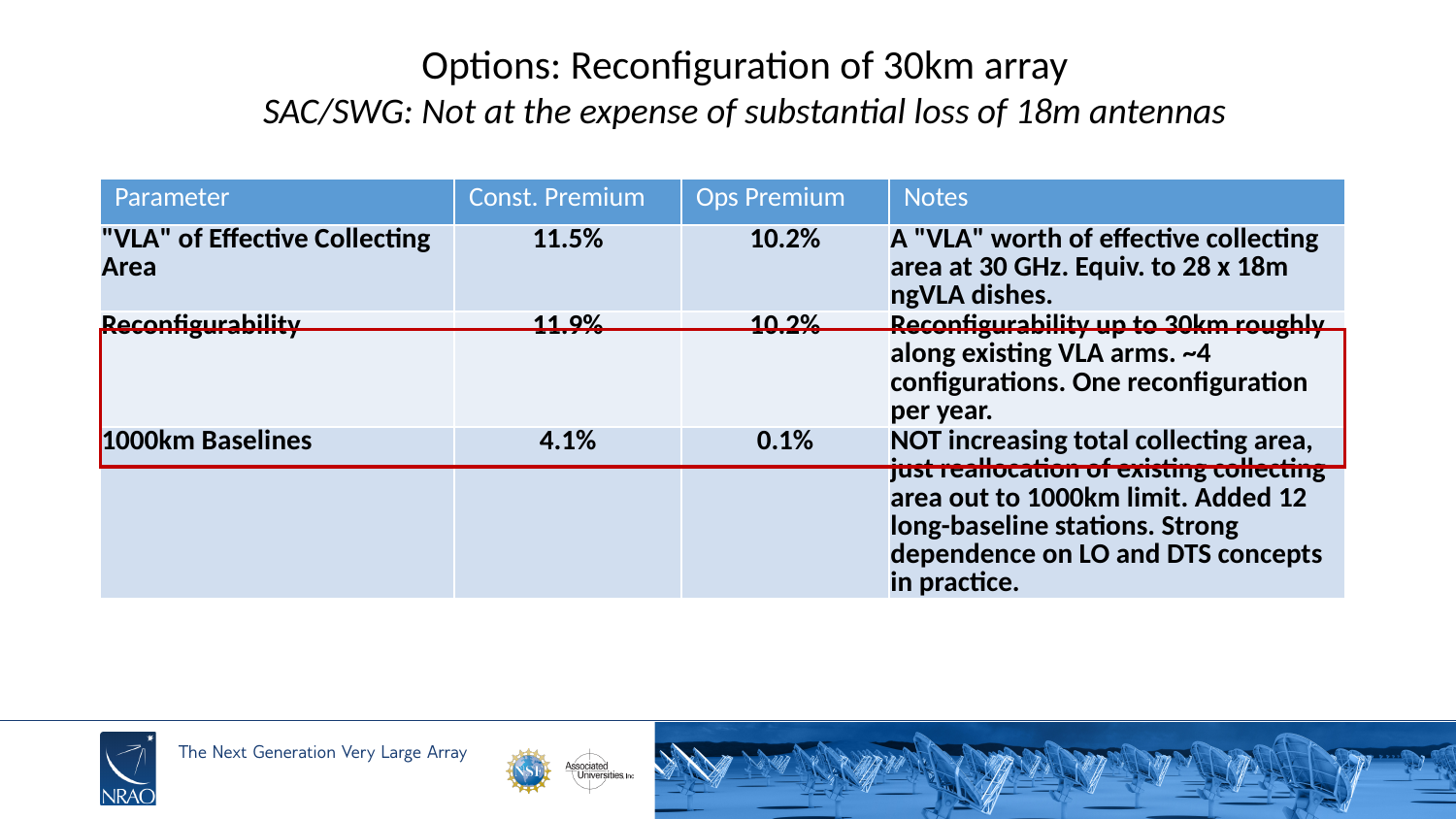

Options: Reconfiguration of 30km array
SAC/SWG: Not at the expense of substantial loss of 18m antennas
| Parameter | Const. Premium | Ops Premium | Notes |
| --- | --- | --- | --- |
| "VLA" of Effective Collecting Area | 11.5% | 10.2% | A "VLA" worth of effective collecting area at 30 GHz. Equiv. to 28 x 18m ngVLA dishes. |
| Reconfigurability | 11.9% | 10.2% | Reconfigurability up to 30km roughly along existing VLA arms. ~4 configurations. One reconfiguration per year. |
| 1000km Baselines | 4.1% | 0.1% | NOT increasing total collecting area, just reallocation of existing collecting area out to 1000km limit. Added 12 long-baseline stations. Strong dependence on LO and DTS concepts in practice. |

12